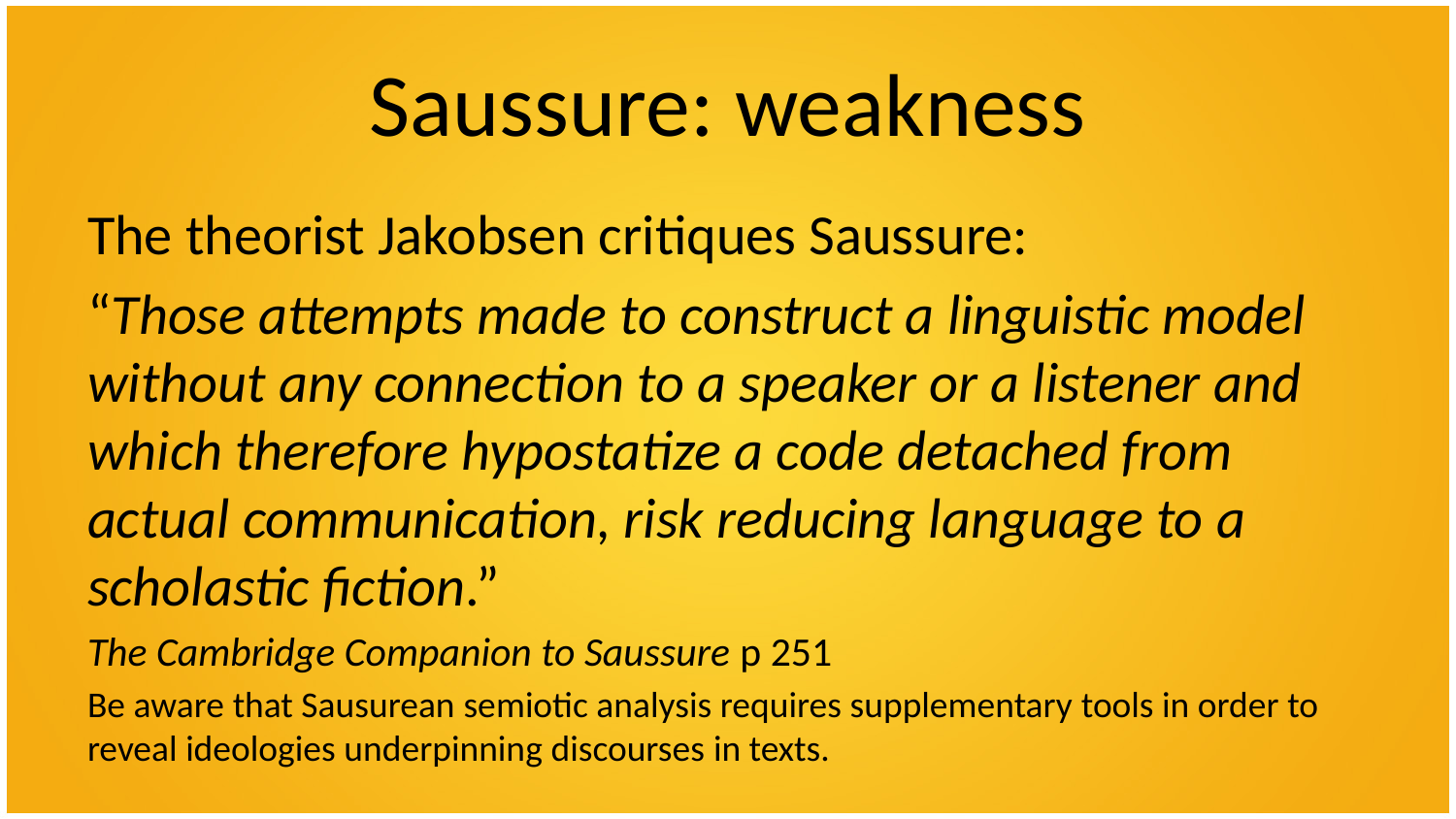

# Saussure: weakness
The theorist Jakobsen critiques Saussure:
“Those attempts made to construct a linguistic model without any connection to a speaker or a listener and which therefore hypostatize a code detached from actual communication, risk reducing language to a scholastic fiction.”
The Cambridge Companion to Saussure p 251
Be aware that Sausurean semiotic analysis requires supplementary tools in order to reveal ideologies underpinning discourses in texts.